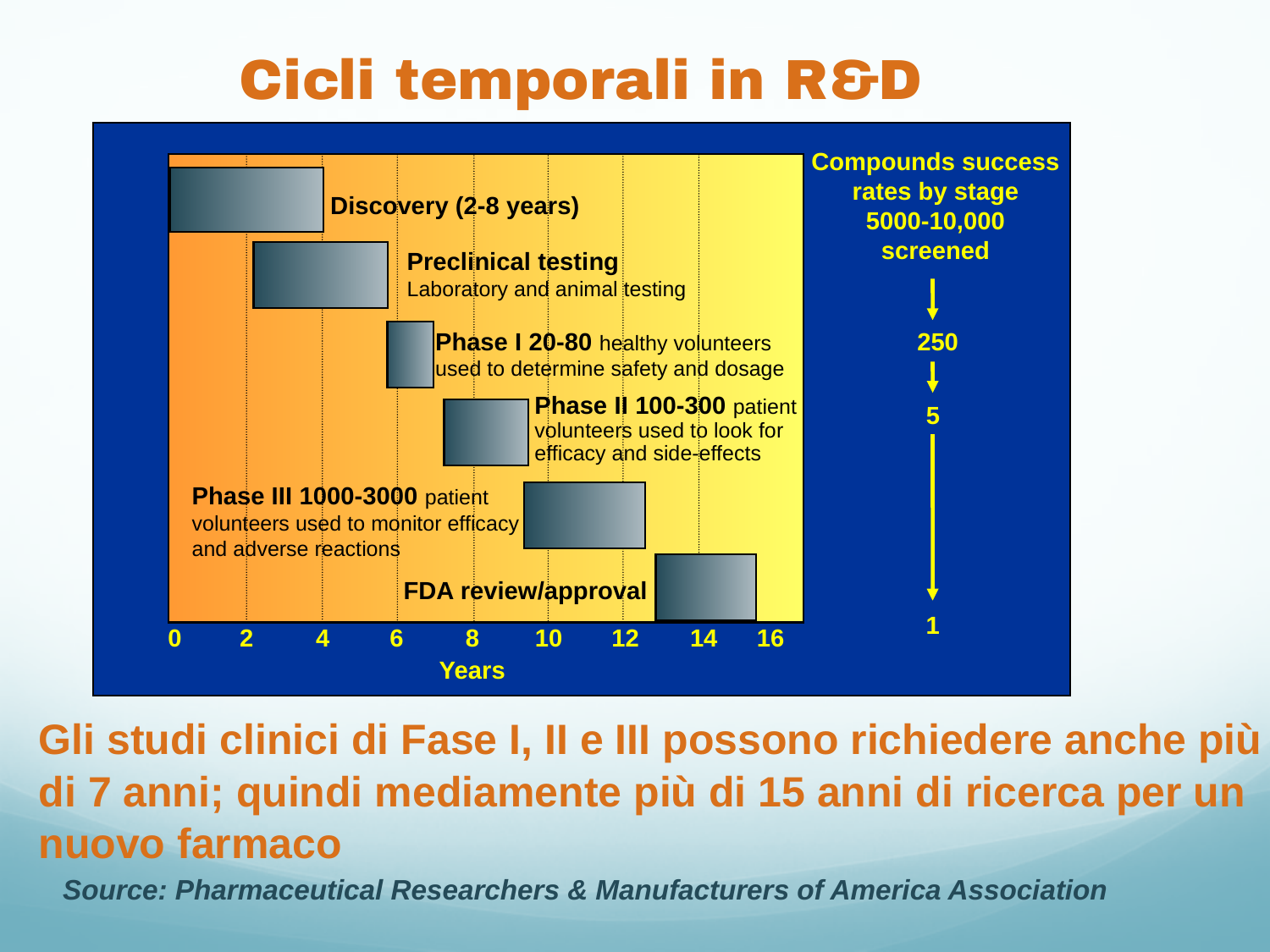

Cicli temporali in R&D

Compounds success
rates by stage
5000-10,000
screened

Discovery (2-8 years)
Preclinical testing
Laboratory and animal testing

Phase I 20-80 healthy volunteers used to determine safety and dosage
250

Phase II 100-300 patient volunteers used to look for efficacy and side-effects
5

Phase III 1000-3000 patient volunteers used to monitor efficacy
and adverse reactions

FDA review/approval
1
0
2
4
6
8
10
12
14
16
Years
Gli studi clinici di Fase I, II e III possono richiedere anche più
di 7 anni; quindi mediamente più di 15 anni di ricerca per un
nuovo farmaco
Source: Pharmaceutical Researchers & Manufacturers of America Association